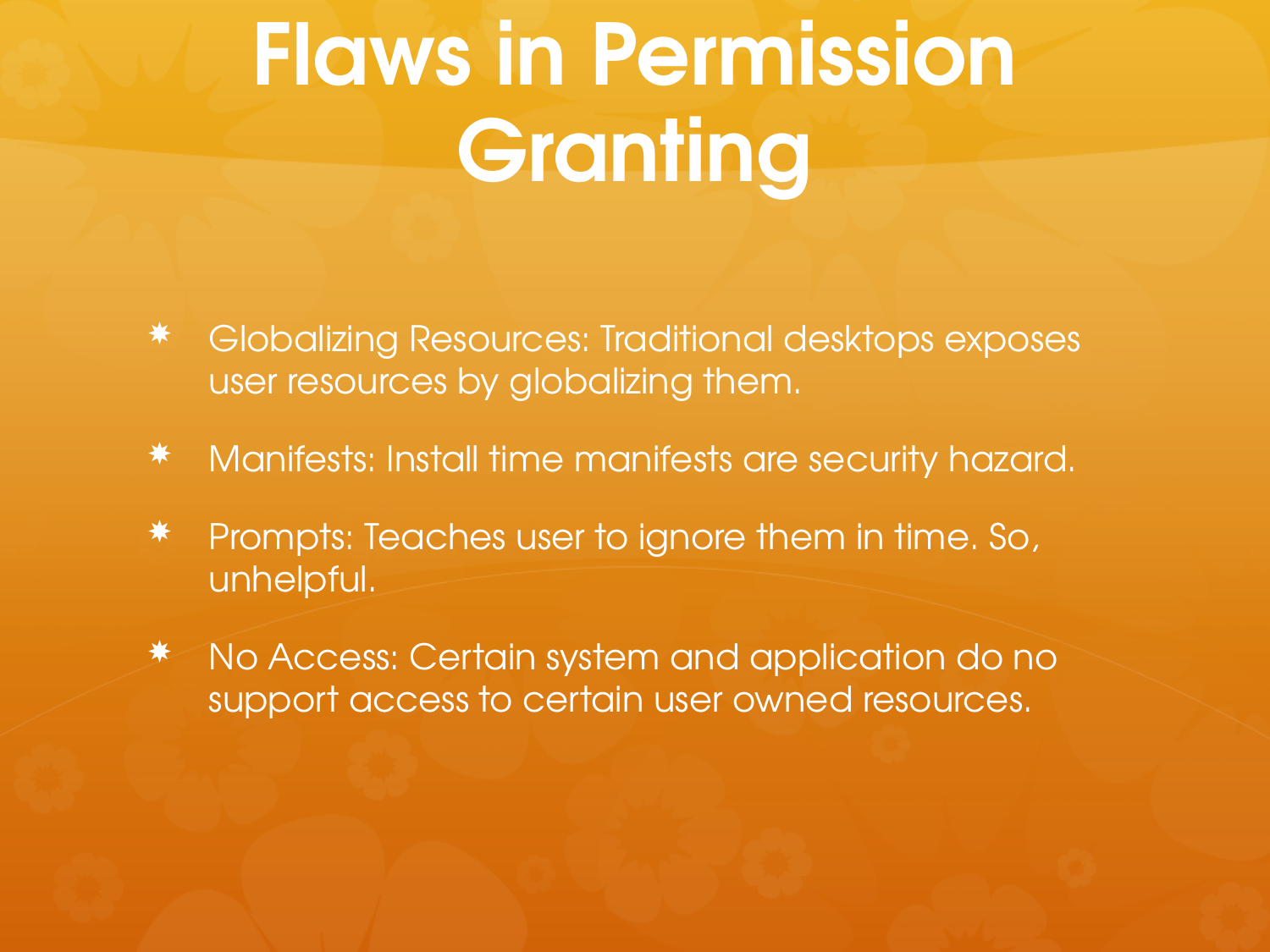

# Flaws in Permission Granting
Globalizing Resources: Traditional desktops exposes user resources by globalizing them.
Manifests: Install time manifests are security hazard.
Prompts: Teaches user to ignore them in time. So, unhelpful.
No Access: Certain system and application do no support access to certain user owned resources.